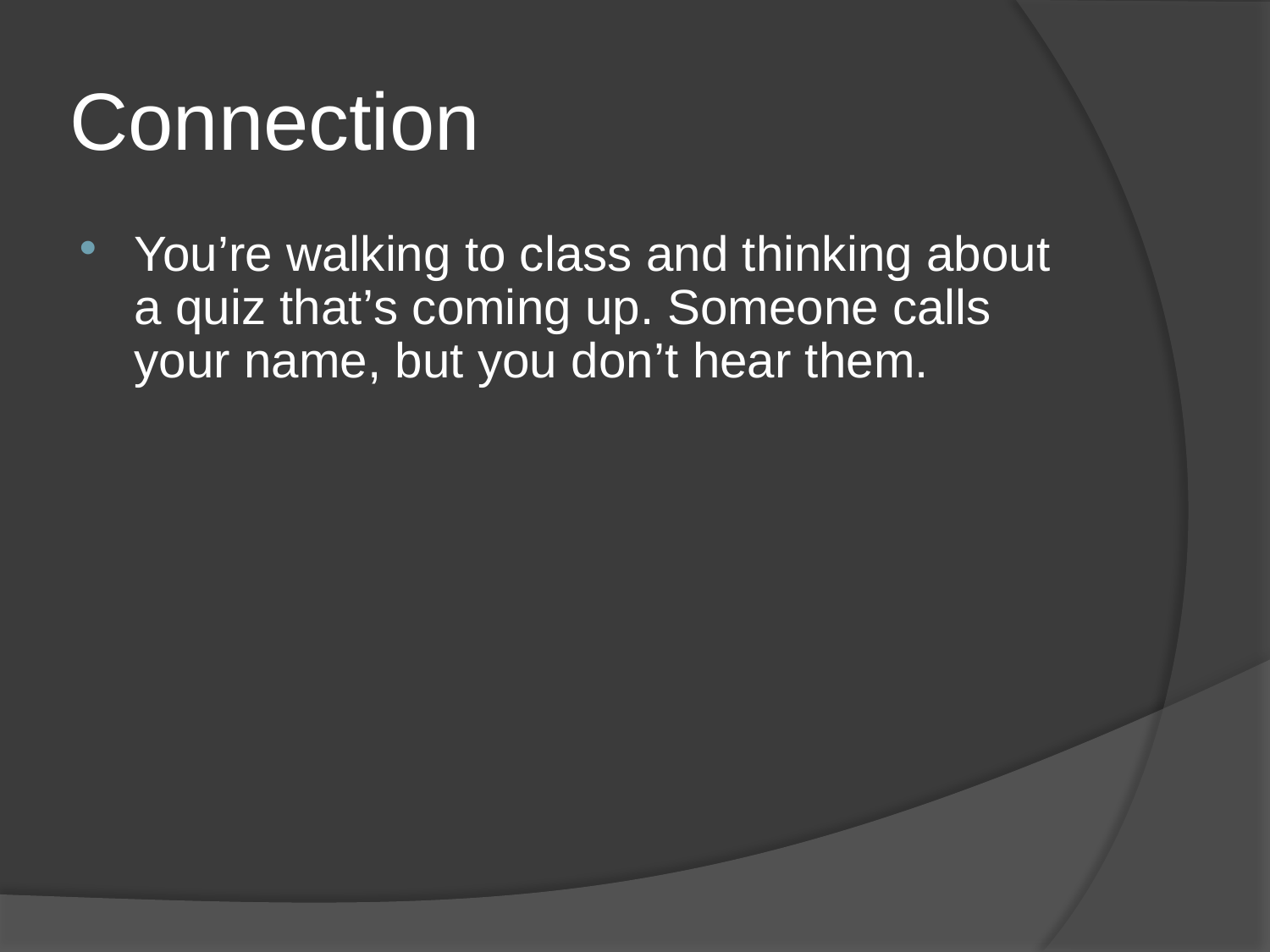

# Connection
You’re walking to class and thinking about a quiz that’s coming up. Someone calls your name, but you don’t hear them.